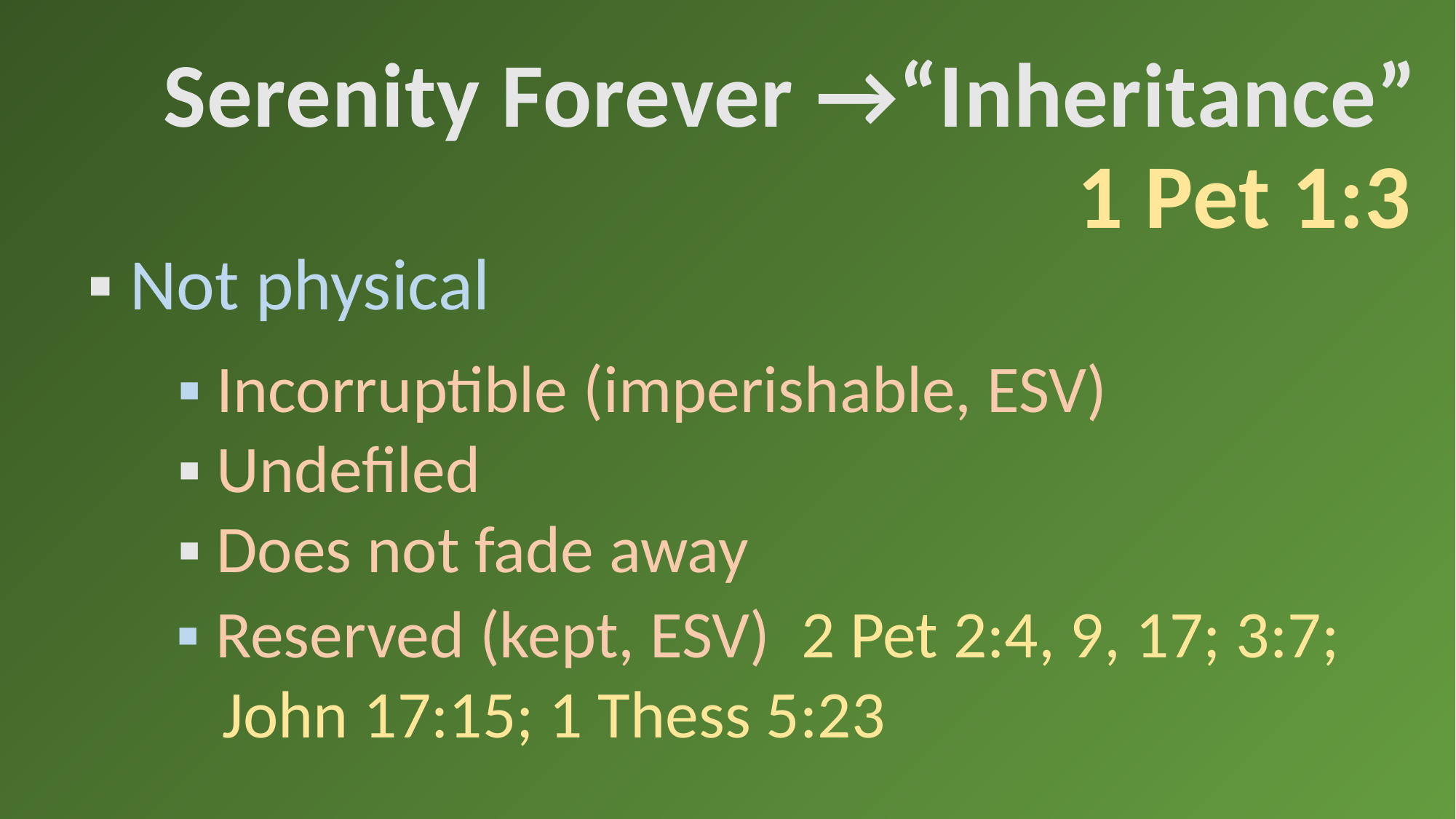

Serenity Forever →“Inheritance”
1 Pet 1:3
▪ Not physical
▪ Incorruptible (imperishable, ESV)
▪ Undefiled
▪ Does not fade away
▪ Reserved (kept, ESV)  2 Pet 2:4, 9, 17; 3:7;
   John 17:15; 1 Thess 5:23